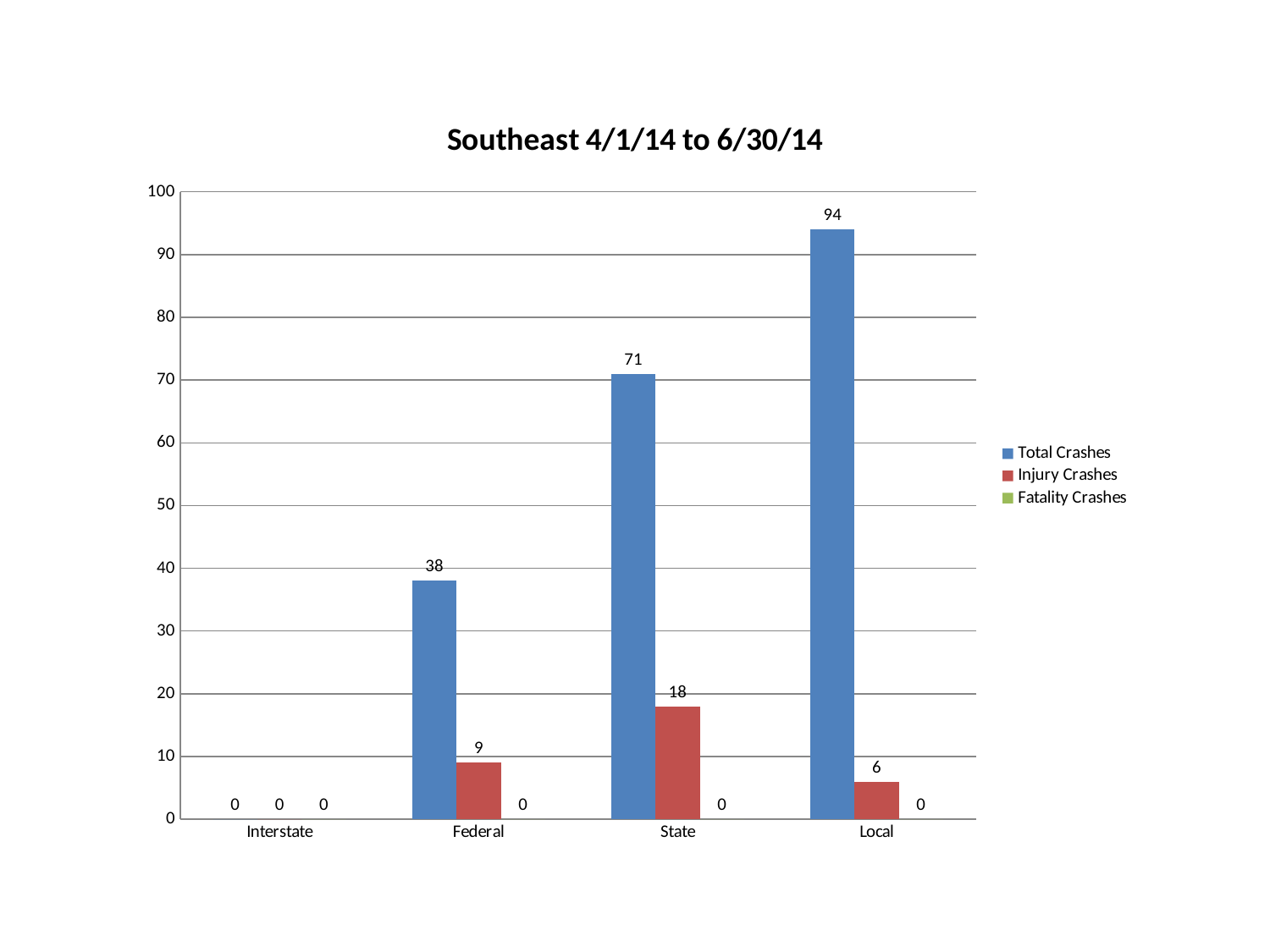

### Chart: Southeast 4/1/14 to 6/30/14

| Category | Total Crashes | Injury Crashes | Fatality Crashes |
|---|---|---|---|
| Interstate | 0.0 | 0.0 | 0.0 |
| Federal | 38.0 | 9.0 | 0.0 |
| State | 71.0 | 18.0 | 0.0 |
| Local | 94.0 | 6.0 | 0.0 |